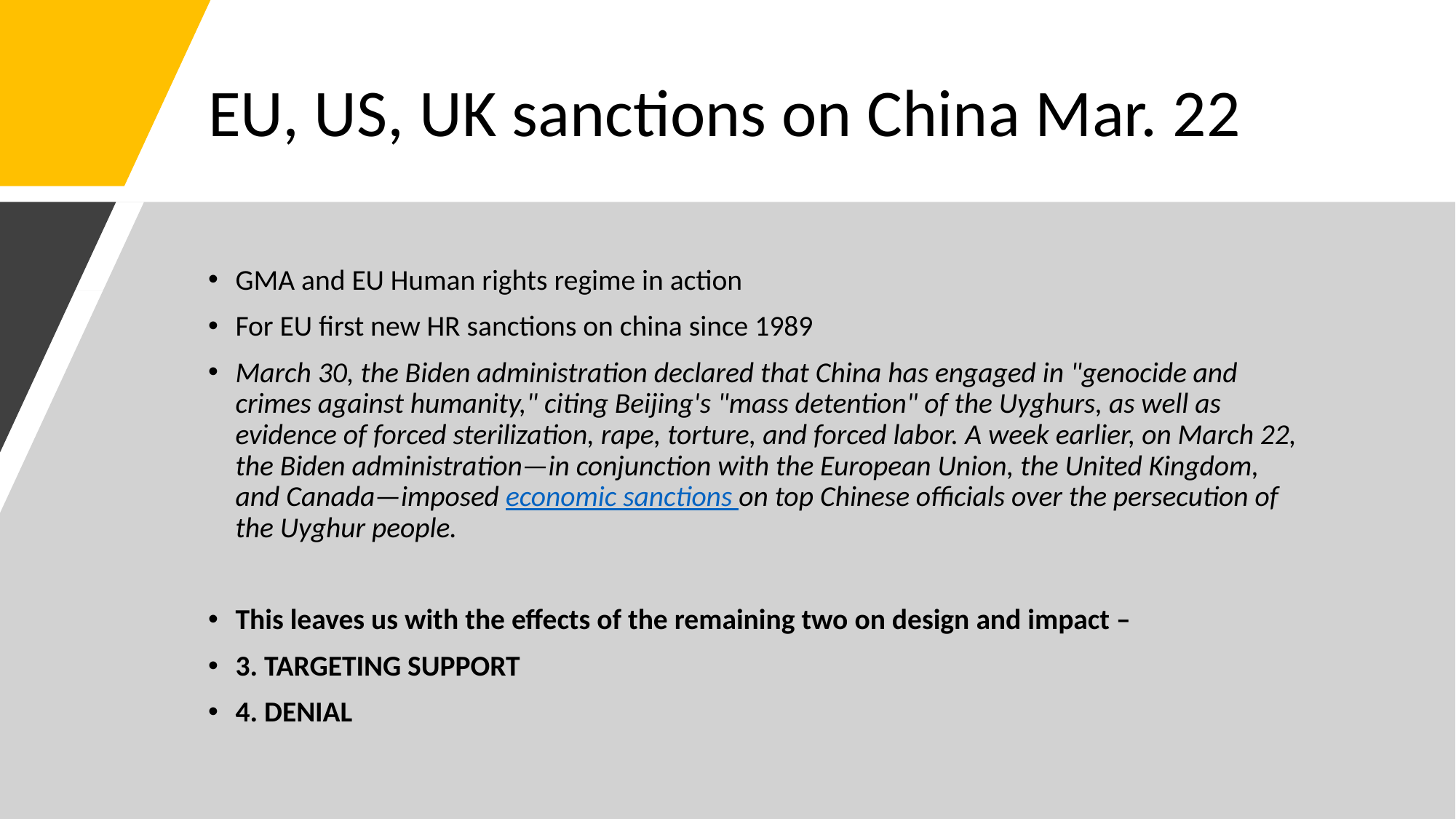

# EU, US, UK sanctions on China Mar. 22

GMA and EU Human rights regime in action
For EU first new HR sanctions on china since 1989
March 30, the Biden administration declared that China has engaged in "genocide and crimes against humanity," citing Beijing's "mass detention" of the Uyghurs, as well as evidence of forced sterilization, rape, torture, and forced labor. A week earlier, on March 22, the Biden administration—in conjunction with the European Union, the United Kingdom, and Canada—imposed economic sanctions on top Chinese officials over the persecution of the Uyghur people.

This leaves us with the effects of the remaining two on design and impact –
3. TARGETING SUPPORT
4. DENIAL